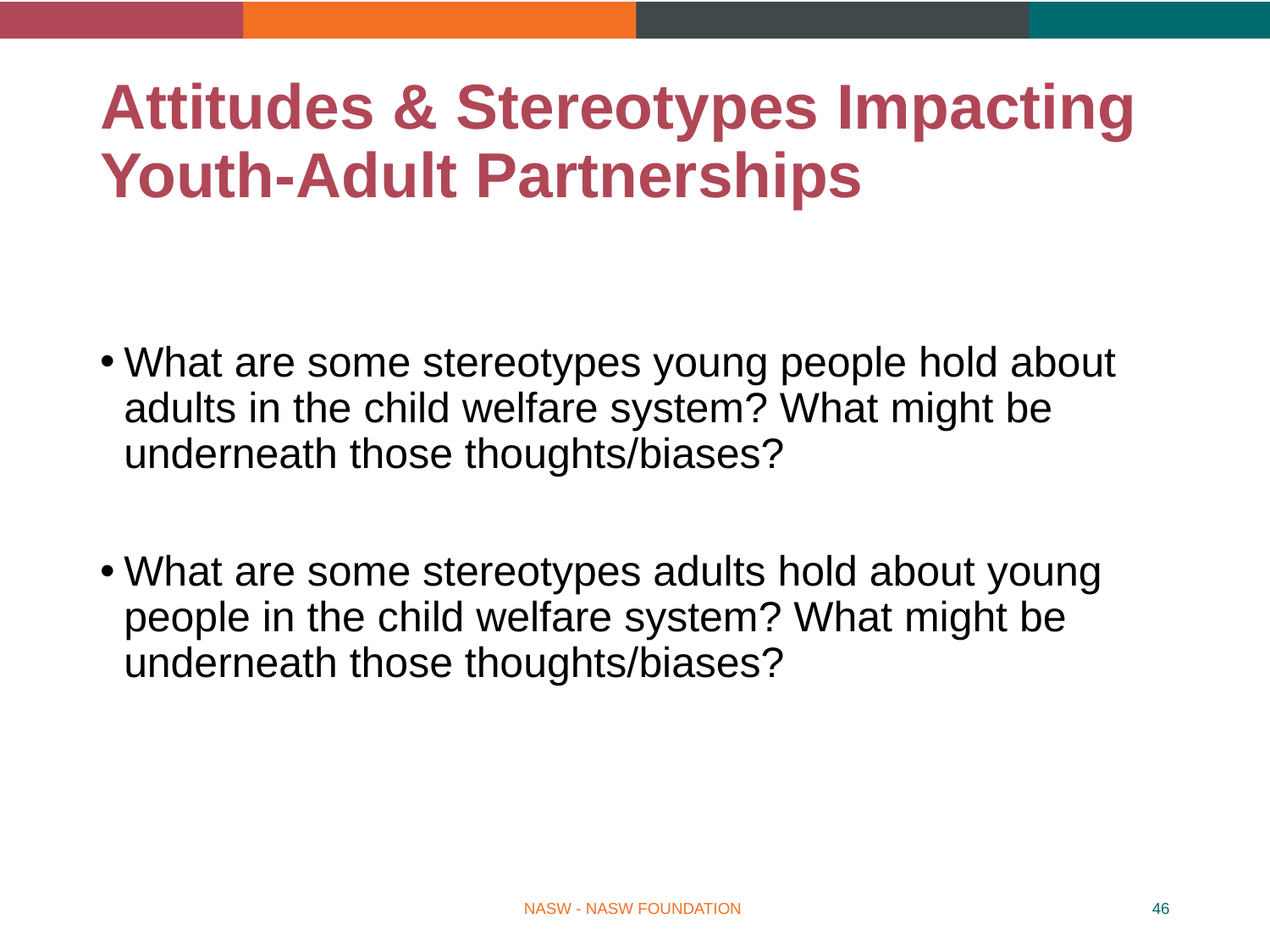

# Attitudes & Stereotypes Impacting Youth-Adult Partnerships
What are some stereotypes young people hold about adults in the child welfare system? What might be underneath those thoughts/biases?

What are some stereotypes adults hold about young people in the child welfare system? What might be underneath those thoughts/biases?
NASW - NASW FOUNDATION
46